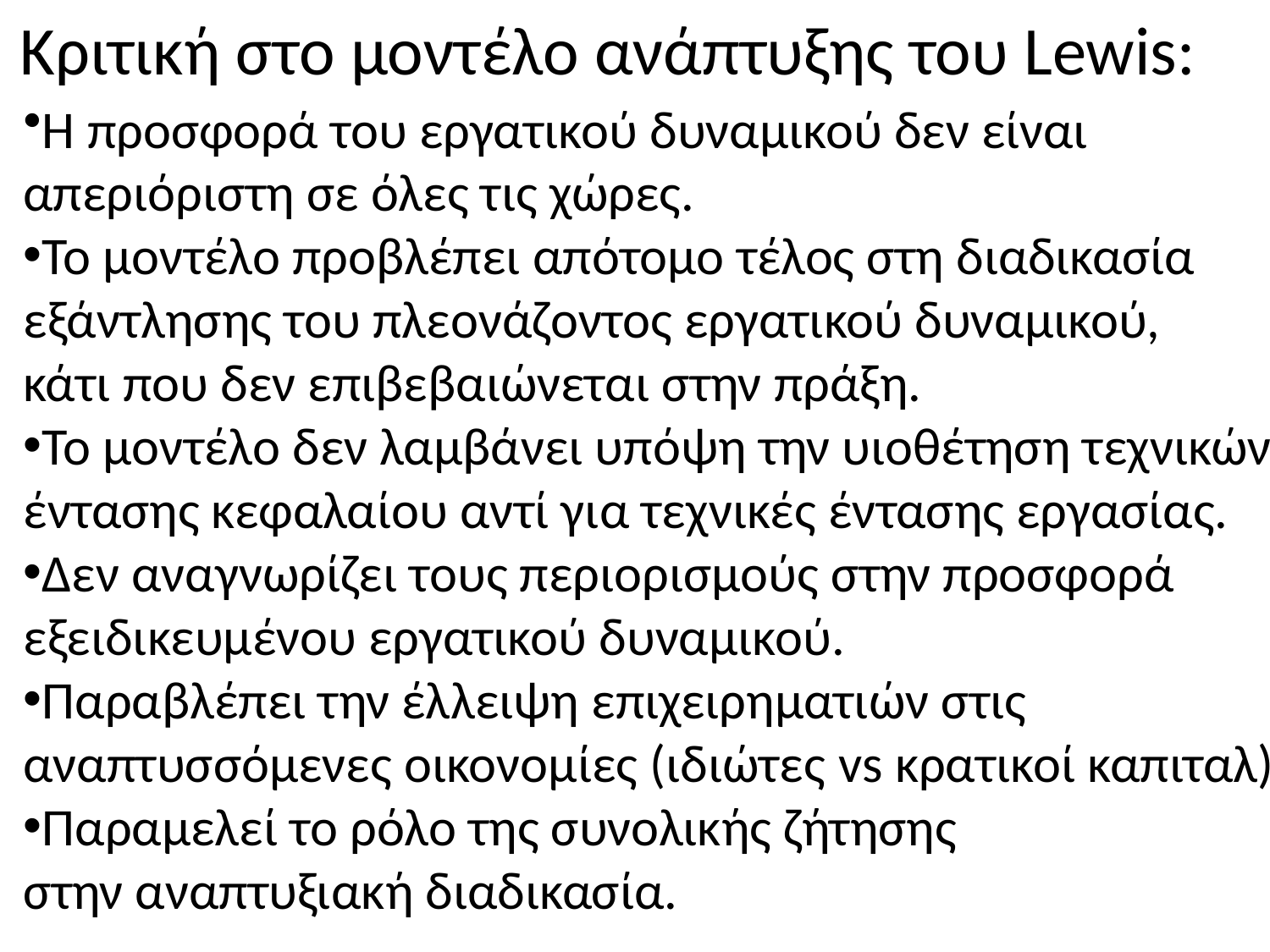

# Κριτική στο μοντέλο ανάπτυξης του Lewis:
Η προσφορά του εργατικού δυναμικού δεν είναι
απεριόριστη σε όλες τις χώρες.
Το μοντέλο προβλέπει απότομο τέλος στη διαδικασία
εξάντλησης του πλεονάζοντος εργατικού δυναμικού,
κάτι που δεν επιβεβαιώνεται στην πράξη.
Το μοντέλο δεν λαμβάνει υπόψη την υιοθέτηση τεχνικών
έντασης κεφαλαίου αντί για τεχνικές έντασης εργασίας.
Δεν αναγνωρίζει τους περιορισμούς στην προσφορά
εξειδικευμένου εργατικού δυναμικού.
Παραβλέπει την έλλειψη επιχειρηματιών στις
αναπτυσσόμενες οικονομίες (ιδιώτες vs κρατικοί καπιταλ).
Παραμελεί το ρόλο της συνολικής ζήτησης
στην αναπτυξιακή διαδικασία.